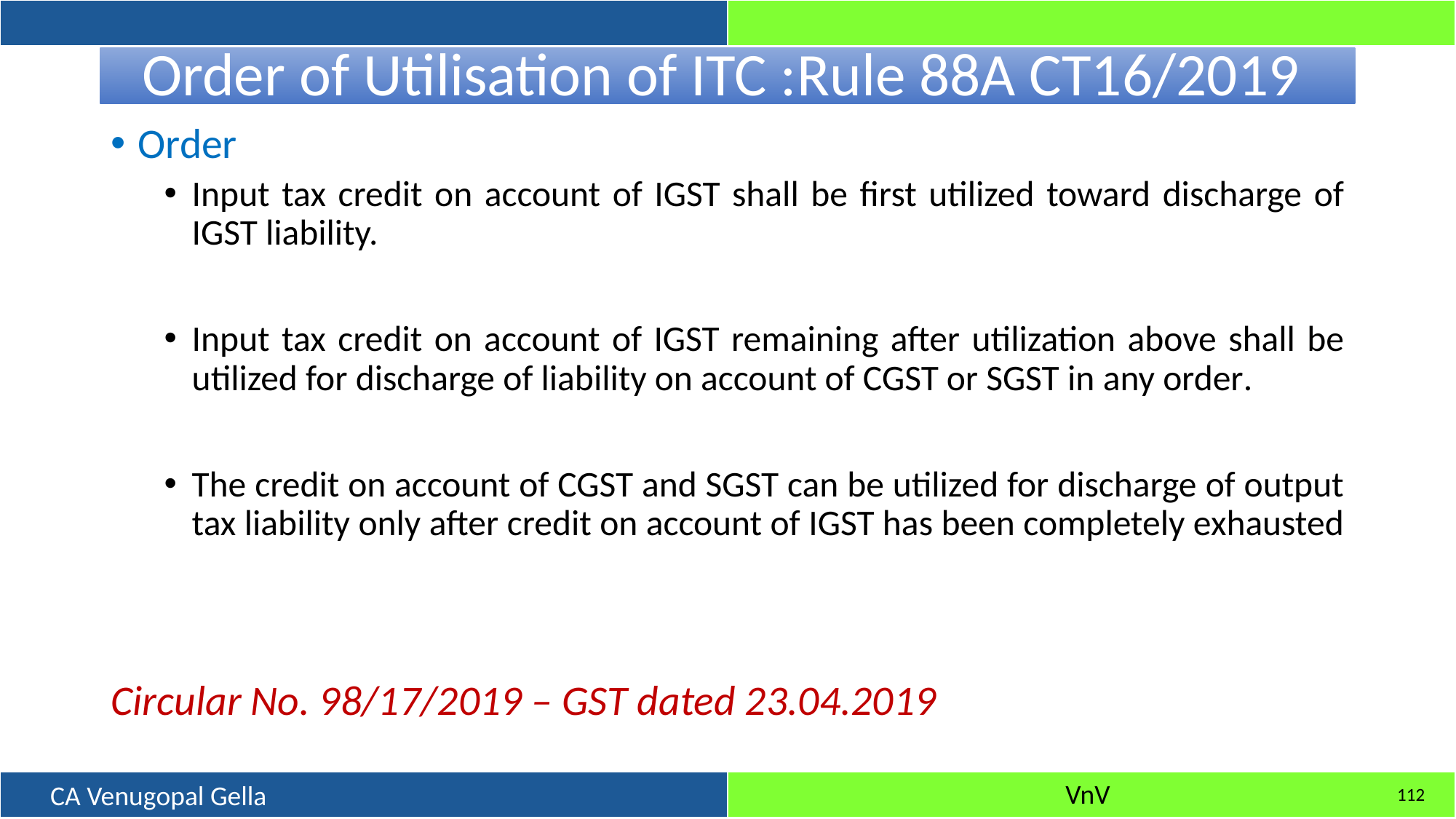

# Order of Utilisation of ITC :Rule 88A CT16/2019
Order
Input tax credit on account of IGST shall be first utilized toward discharge of IGST liability.

Input tax credit on account of IGST remaining after utilization above shall be utilized for discharge of liability on account of CGST or SGST in any order.

The credit on account of CGST and SGST can be utilized for discharge of output tax liability only after credit on account of IGST has been completely exhausted

Circular No. 98/17/2019 – GST dated 23.04.2019
112